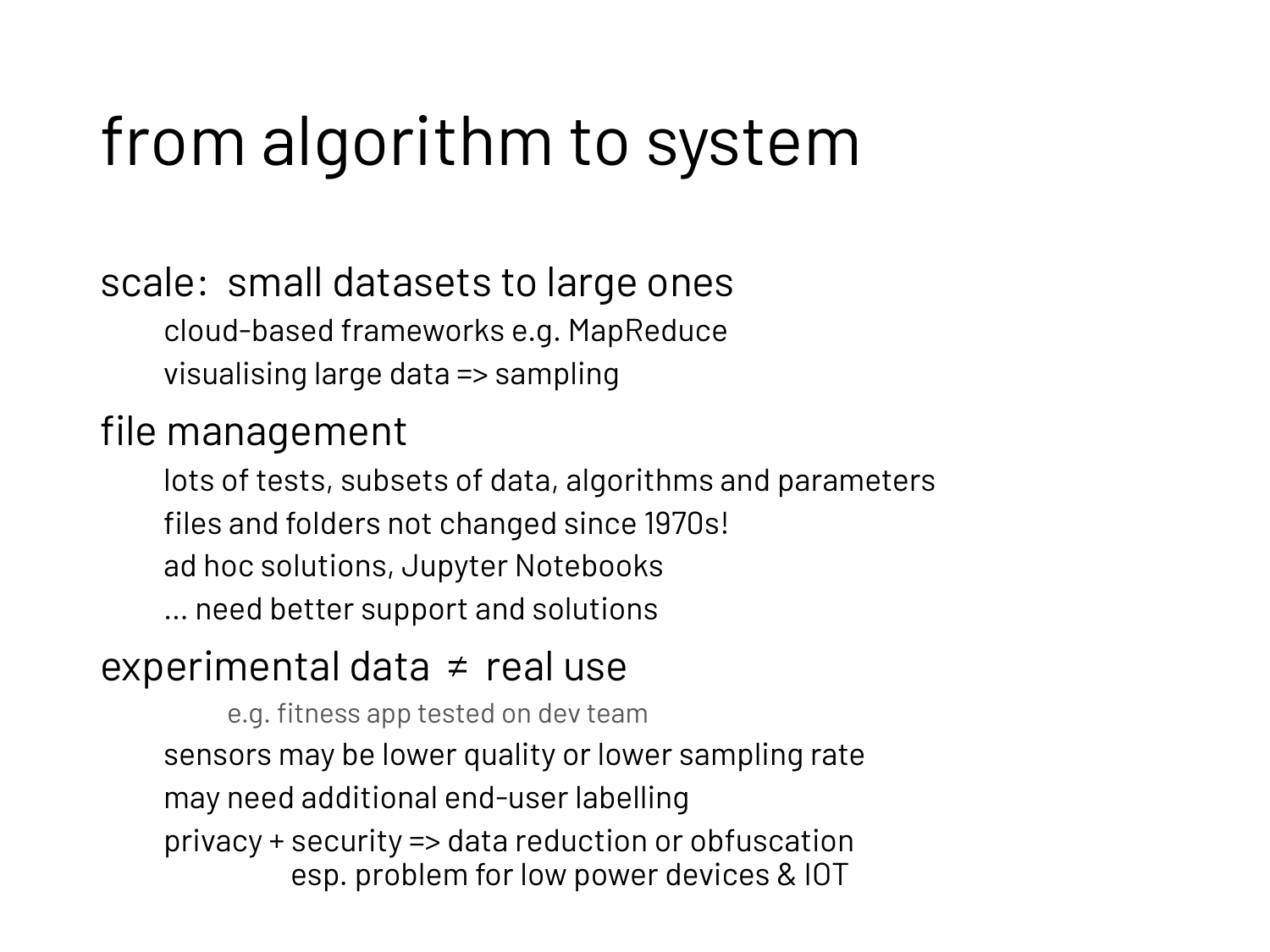

# from algorithm to system
scale:  small datasets to large ones
cloud-based frameworks e.g. MapReduce
visualising large data => sampling
file management
lots of tests, subsets of data, algorithms and parameters
files and folders not changed since 1970s!
ad hoc solutions, Jupyter Notebooks
… need better support and solutions
experimental data  ≠  real use
e.g. fitness app tested on dev team
sensors may be lower quality or lower sampling rate
may need additional end-user labelling
privacy + security => data reduction or obfuscation
	esp. problem for low power devices & IOT